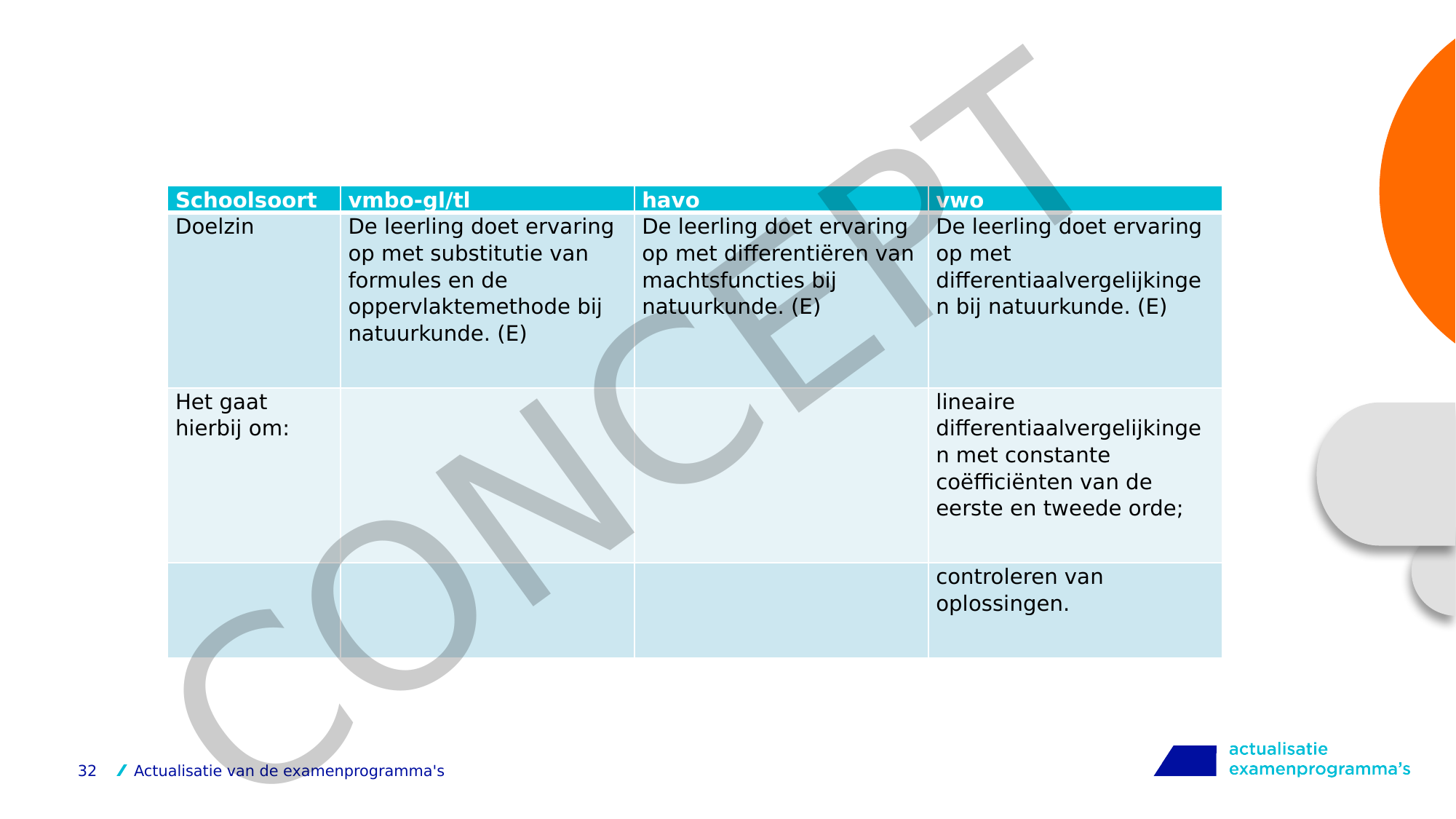

CONCEPT
| Schoolsoort | vmbo-gl/tl | havo | vwo |
| --- | --- | --- | --- |
| Doelzin | De leerling doet ervaring op met substitutie van formules en de oppervlaktemethode bij natuurkunde. (E) | De leerling doet ervaring op met differentiëren van machtsfuncties bij natuurkunde. (E) | De leerling doet ervaring op met differentiaalvergelijkingen bij natuurkunde. (E) |
| Het gaat hierbij om: |  |  | lineaire differentiaalvergelijkingen met constante coëfficiënten van de eerste en tweede orde; |
|  |  |  | controleren van oplossingen. |
32
Actualisatie van de examenprogramma's